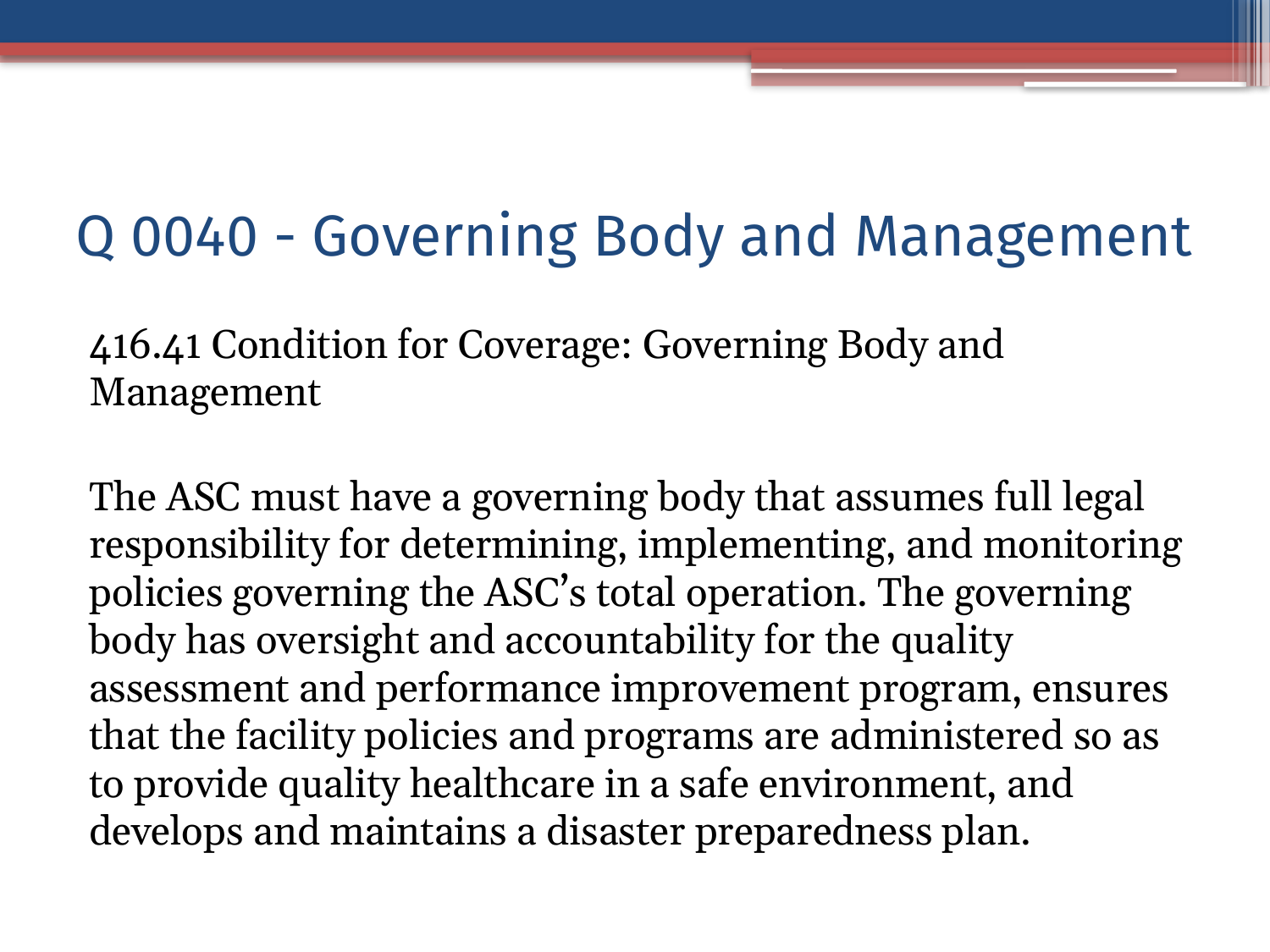

# Q 0040 - Governing Body and Management
416.41 Condition for Coverage: Governing Body and Management

The ASC must have a governing body that assumes full legal responsibility for determining, implementing, and monitoring policies governing the ASC’s total operation. The governing body has oversight and accountability for the quality assessment and performance improvement program, ensures that the facility policies and programs are administered so as to provide quality healthcare in a safe environment, and develops and maintains a disaster preparedness plan.